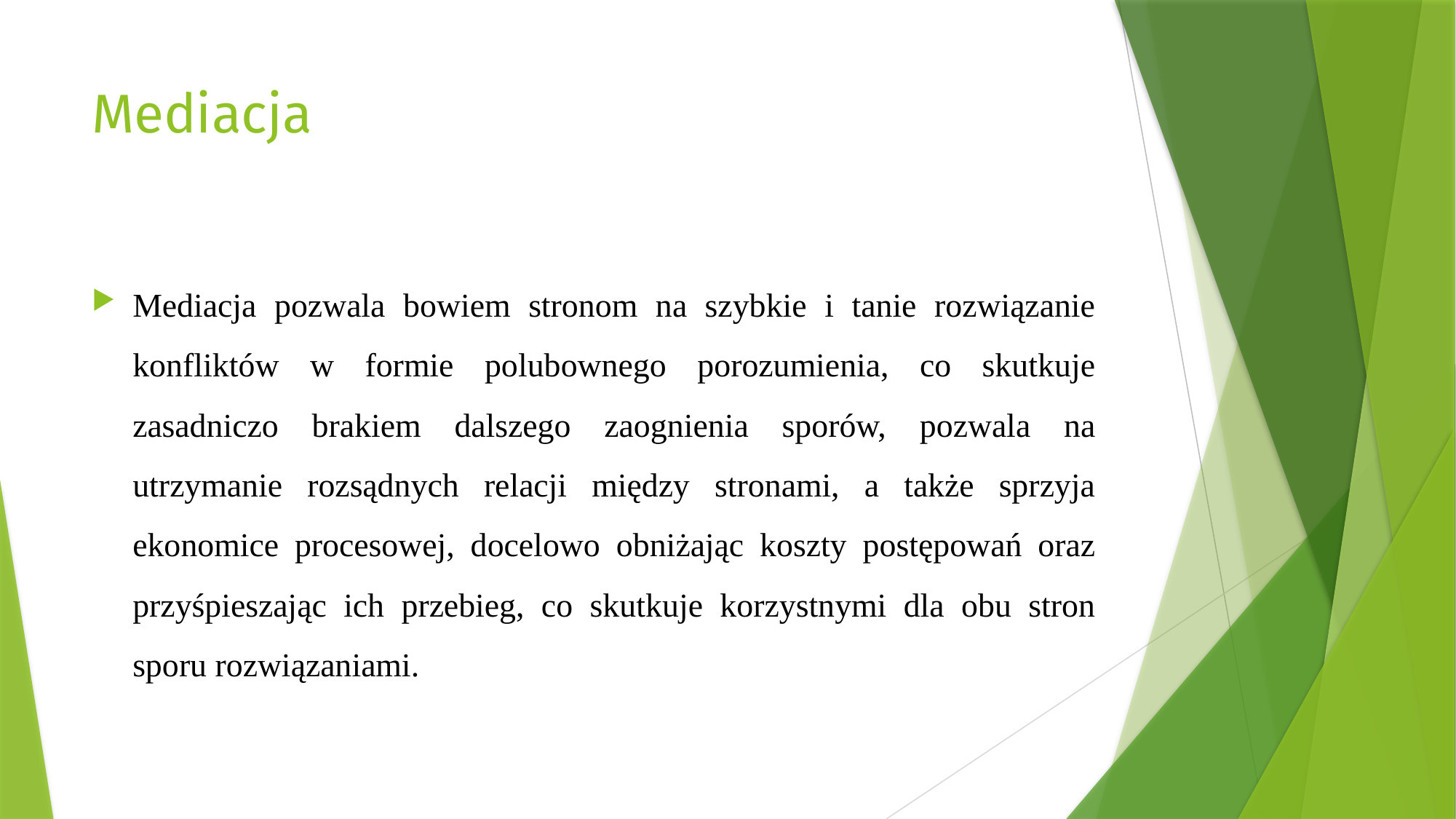

# Mediacja
Mediacja pozwala bowiem stronom na szybkie i tanie rozwiązanie konfliktów w formie polubownego porozumienia, co skutkuje zasadniczo brakiem dalszego zaognienia sporów, pozwala na utrzymanie rozsądnych relacji między stronami, a także sprzyja ekonomice procesowej, docelowo obniżając koszty postępowań oraz przyśpieszając ich przebieg, co skutkuje korzystnymi dla obu stron sporu rozwiązaniami.